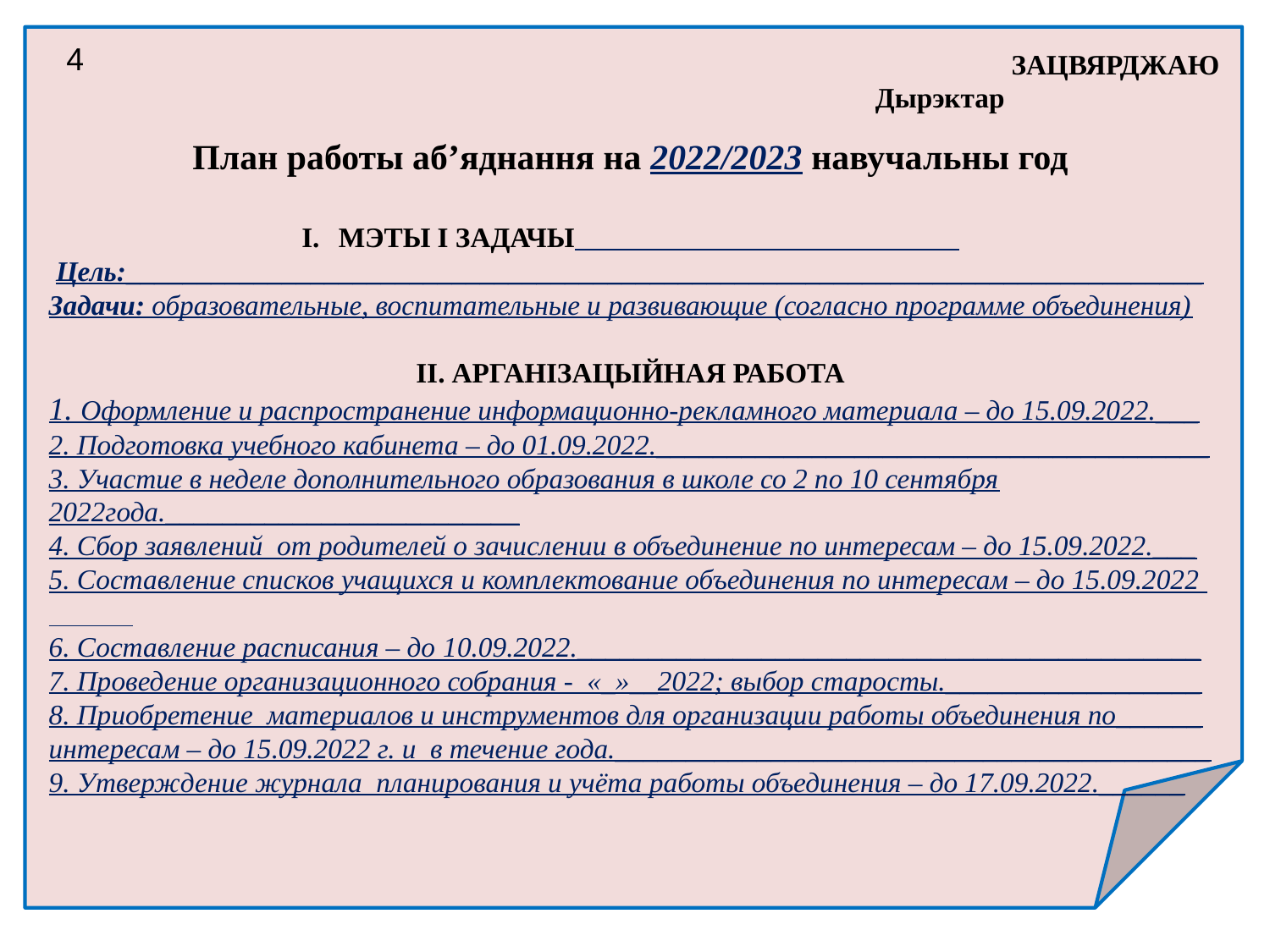

4
ЗАЦВЯРДЖАЮ
  			Дырэктар

План работы аб’яднання на 2022/2023 навучальны год

 МЭТЫ І ЗАДАЧЫ
 Цель:____________________________________________________________________________
Задачи: образовательные, воспитательные и развивающие (согласно программе объединения)

II. АРГАНІЗАЦЫЙНАЯ РАБОТА
1. Оформление и распространение информационно-рекламного материала – до 15.09.2022.___
2. Подготовка учебного кабинета – до 01.09.2022._______________________________________
3. Участие в неделе дополнительного образования в школе со 2 по 10 сентября 2022года._________________________
4. Сбор заявлений  от родителей о зачислении в объединение по интересам – до 15.09.2022.___
5. Составление списков учащихся и комплектование объединения по интересам – до 15.09.2022
6. Составление расписания – до 10.09.2022.____________________________________________
7. Проведение организационного собрания -  «_»__2022; выбор старосты.__________________
8. Приобретение  материалов и инструментов для организации работы объединения по______ интересам – до 15.09.2022 г. и  в течение года.__________________________________________
9. Утверждение журнала  планирования и учёта работы объединения – до 17.09.2022.______